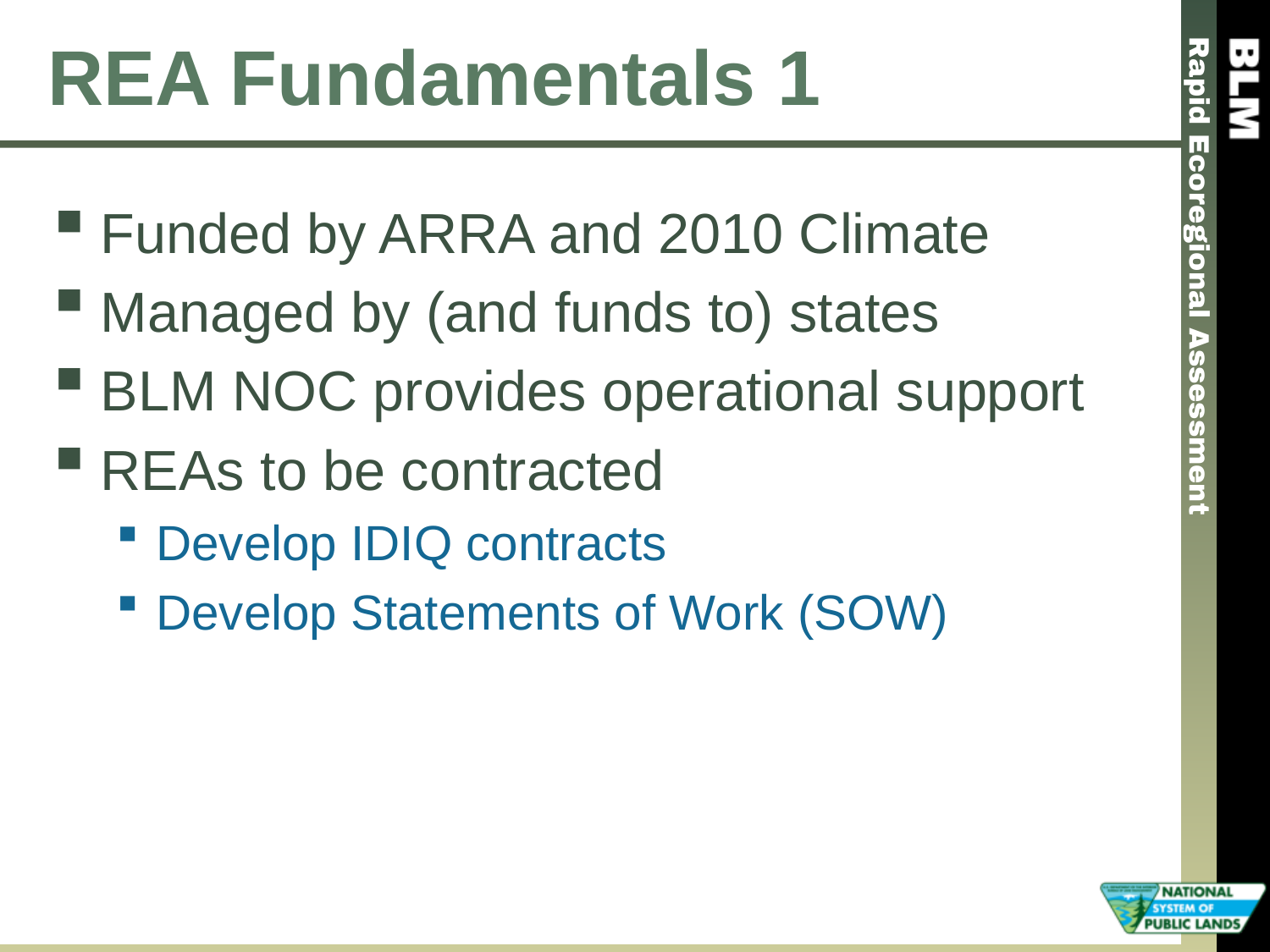

# REA Fundamentals 1
Funded by ARRA and 2010 Climate
Managed by (and funds to) states
BLM NOC provides operational support
REAs to be contracted
Develop IDIQ contracts
Develop Statements of Work (SOW)